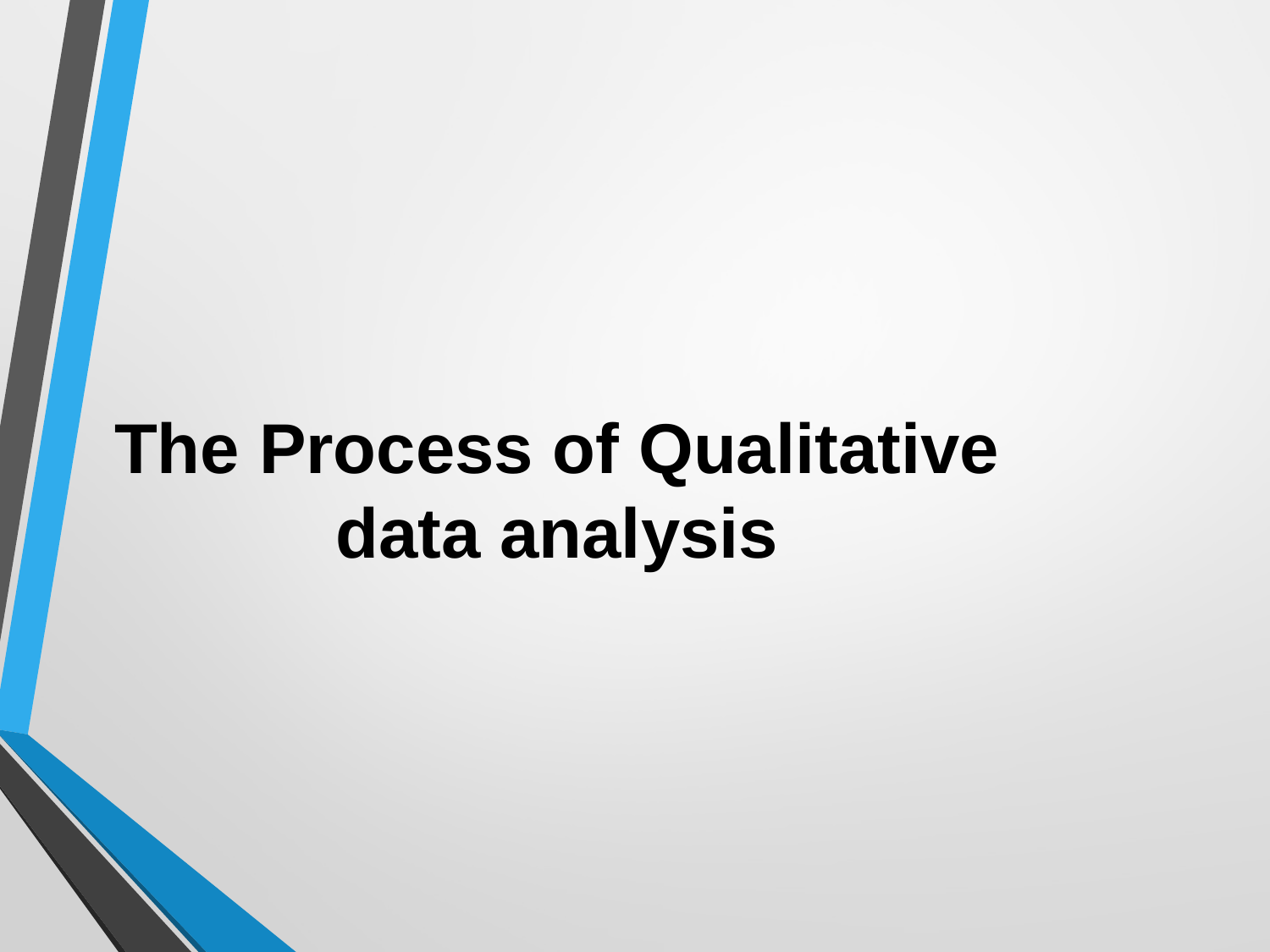

# The Process of Qualitative data analysis